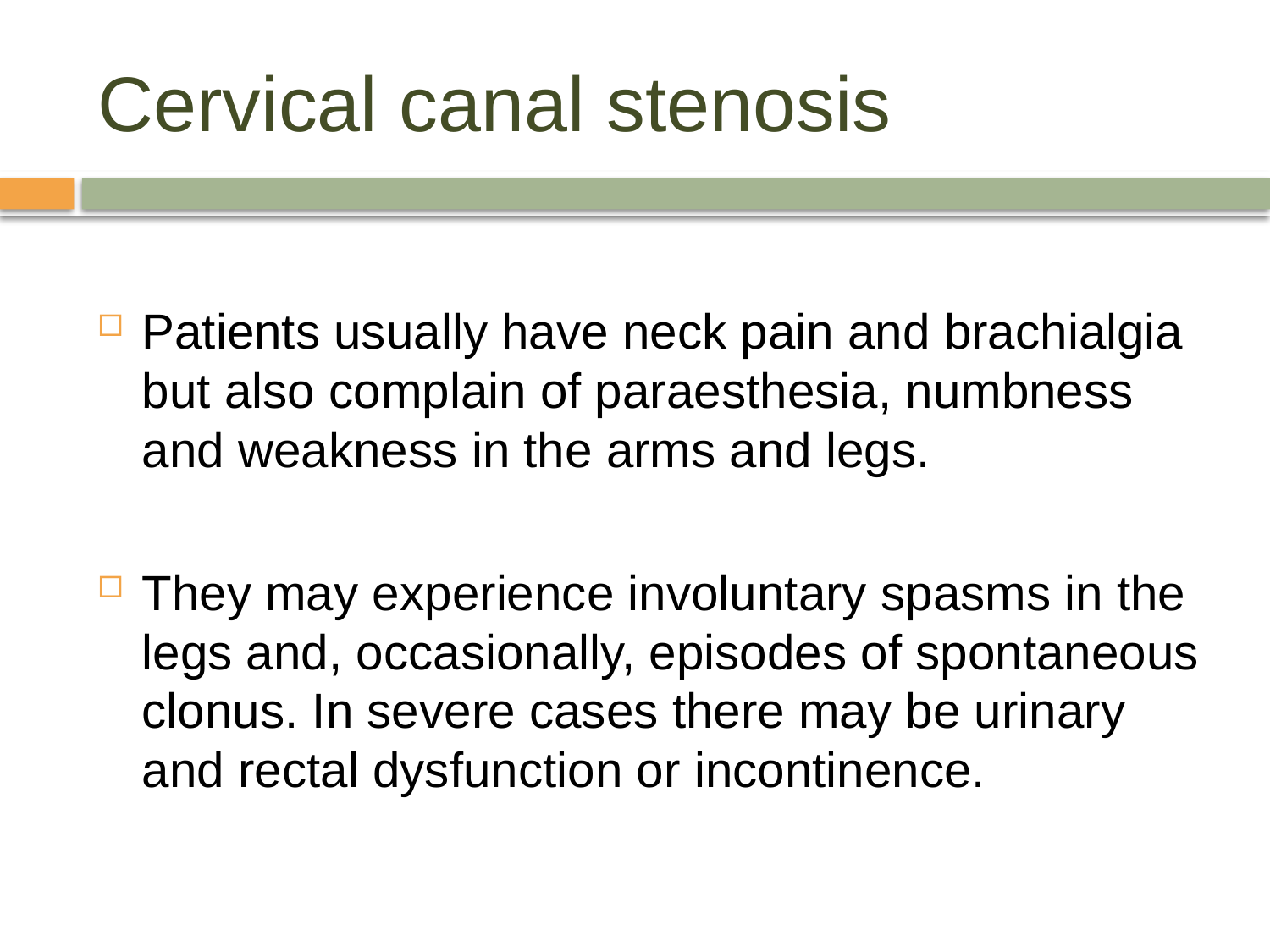

# Cervical canal stenosis

Patients usually have neck pain and brachialgia but also complain of paraesthesia, numbness and weakness in the arms and legs.

They may experience involuntary spasms in the legs and, occasionally, episodes of spontaneous clonus. In severe cases there may be urinary and rectal dysfunction or incontinence.